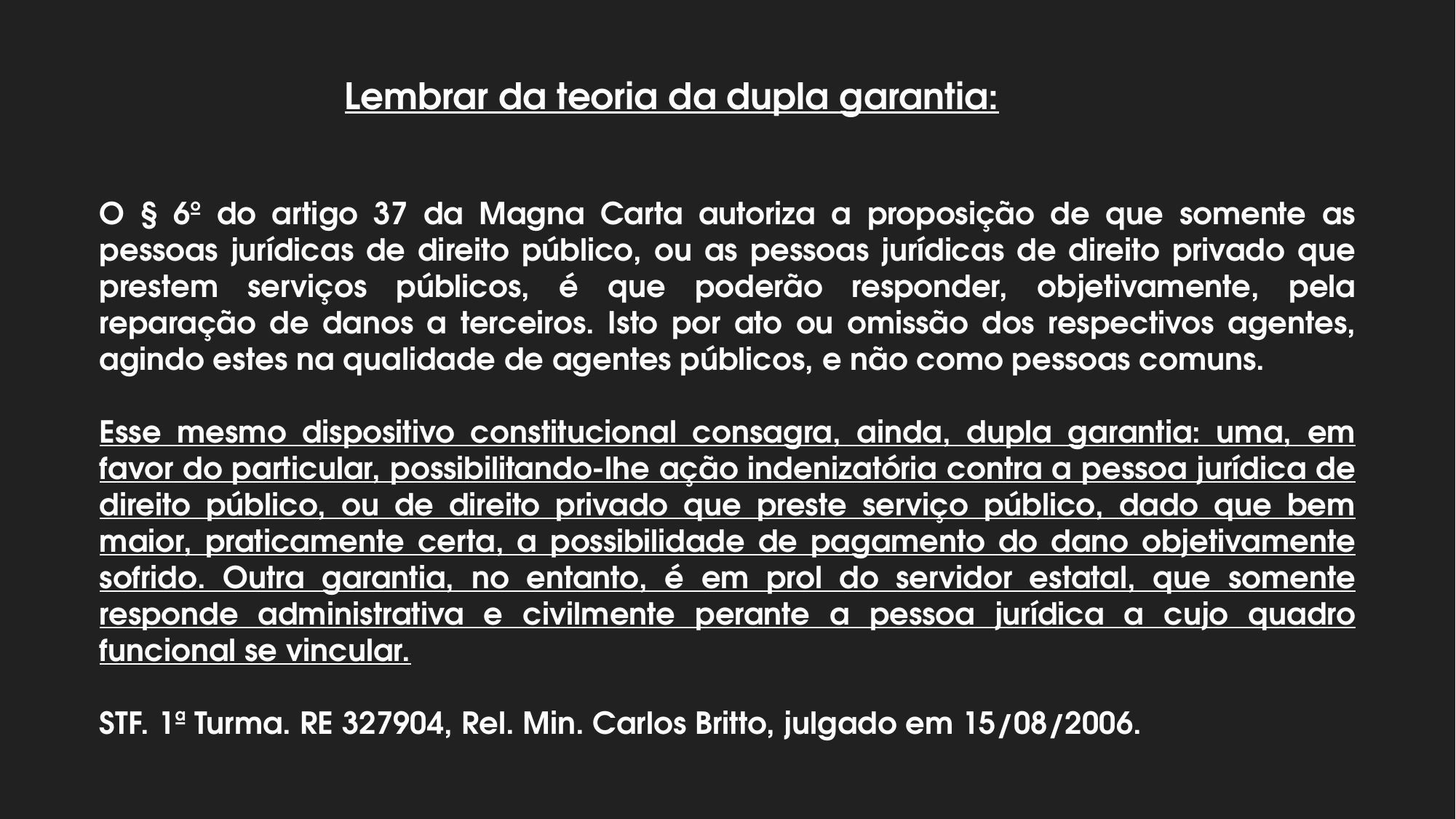

Lembrar da teoria da dupla garantia:
O § 6º do artigo 37 da Magna Carta autoriza a proposição de que somente as pessoas jurídicas de direito público, ou as pessoas jurídicas de direito privado que prestem serviços públicos, é que poderão responder, objetivamente, pela reparação de danos a terceiros. Isto por ato ou omissão dos respectivos agentes, agindo estes na qualidade de agentes públicos, e não como pessoas comuns.

Esse mesmo dispositivo constitucional consagra, ainda, dupla garantia: uma, em favor do particular, possibilitando-lhe ação indenizatória contra a pessoa jurídica de direito público, ou de direito privado que preste serviço público, dado que bem maior, praticamente certa, a possibilidade de pagamento do dano objetivamente sofrido. Outra garantia, no entanto, é em prol do servidor estatal, que somente responde administrativa e civilmente perante a pessoa jurídica a cujo quadro funcional se vincular.

STF. 1ª Turma. RE 327904, Rel. Min. Carlos Britto, julgado em 15/08/2006.